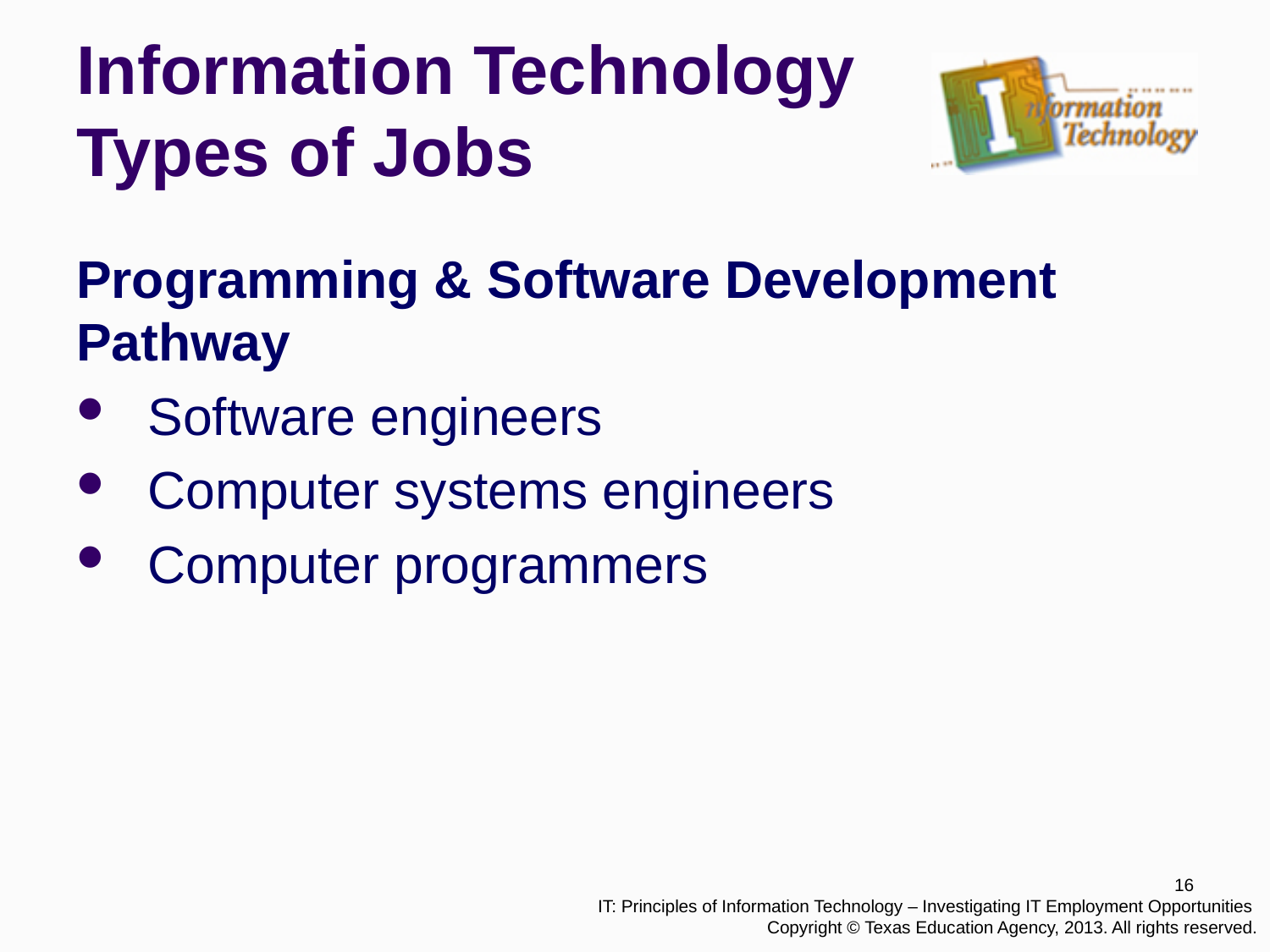

# Information Technology Types of Jobs
Programming & Software Development Pathway
Software engineers
Computer systems engineers
Computer programmers
16
IT: Principles of Information Technology – Investigating IT Employment Opportunities
Copyright © Texas Education Agency, 2013. All rights reserved.